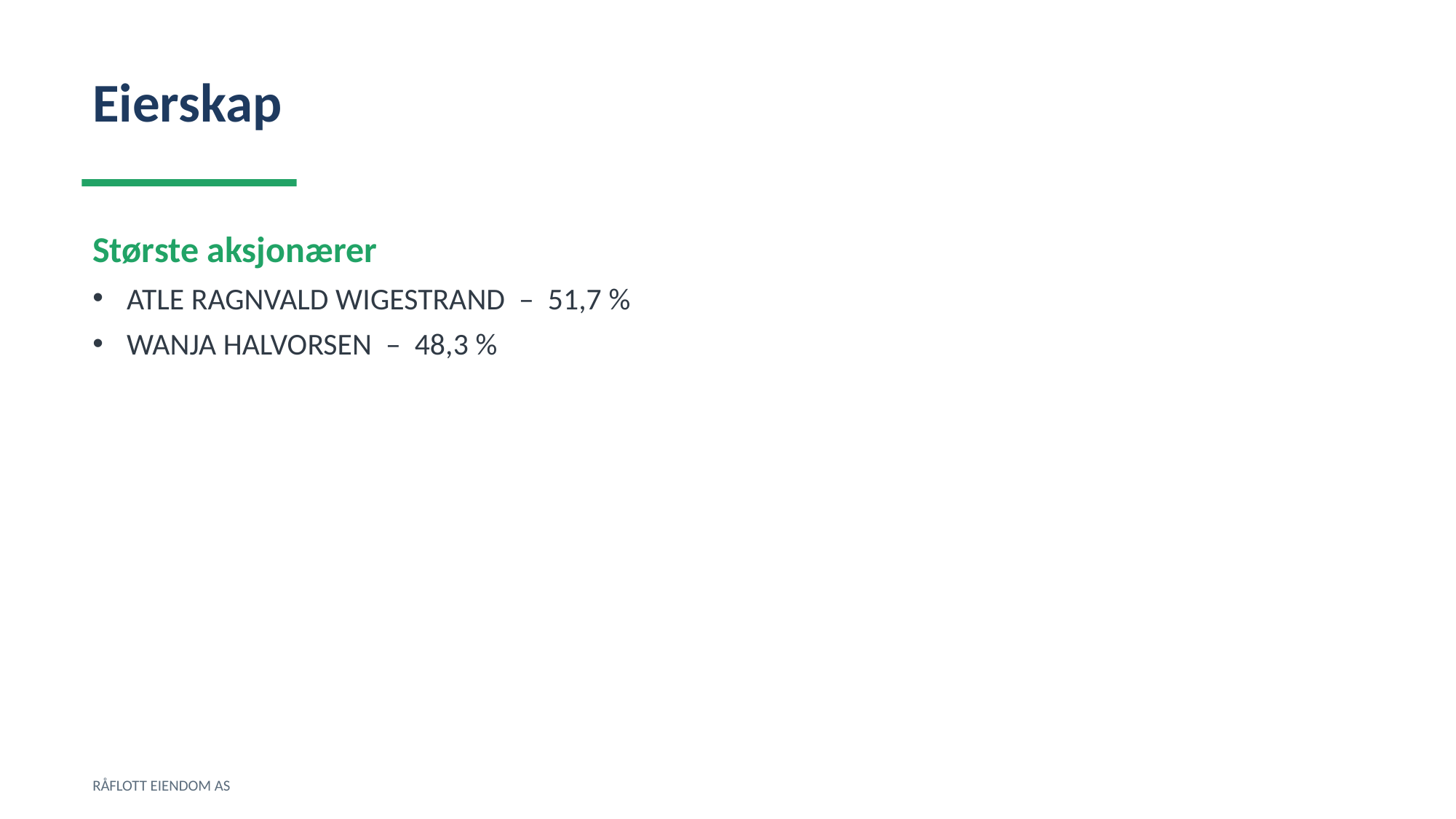

Eierskap

Største aksjonærer
ATLE RAGNVALD WIGESTRAND  –  51,7 %
WANJA HALVORSEN  –  48,3 %
RÅFLOTT EIENDOM AS